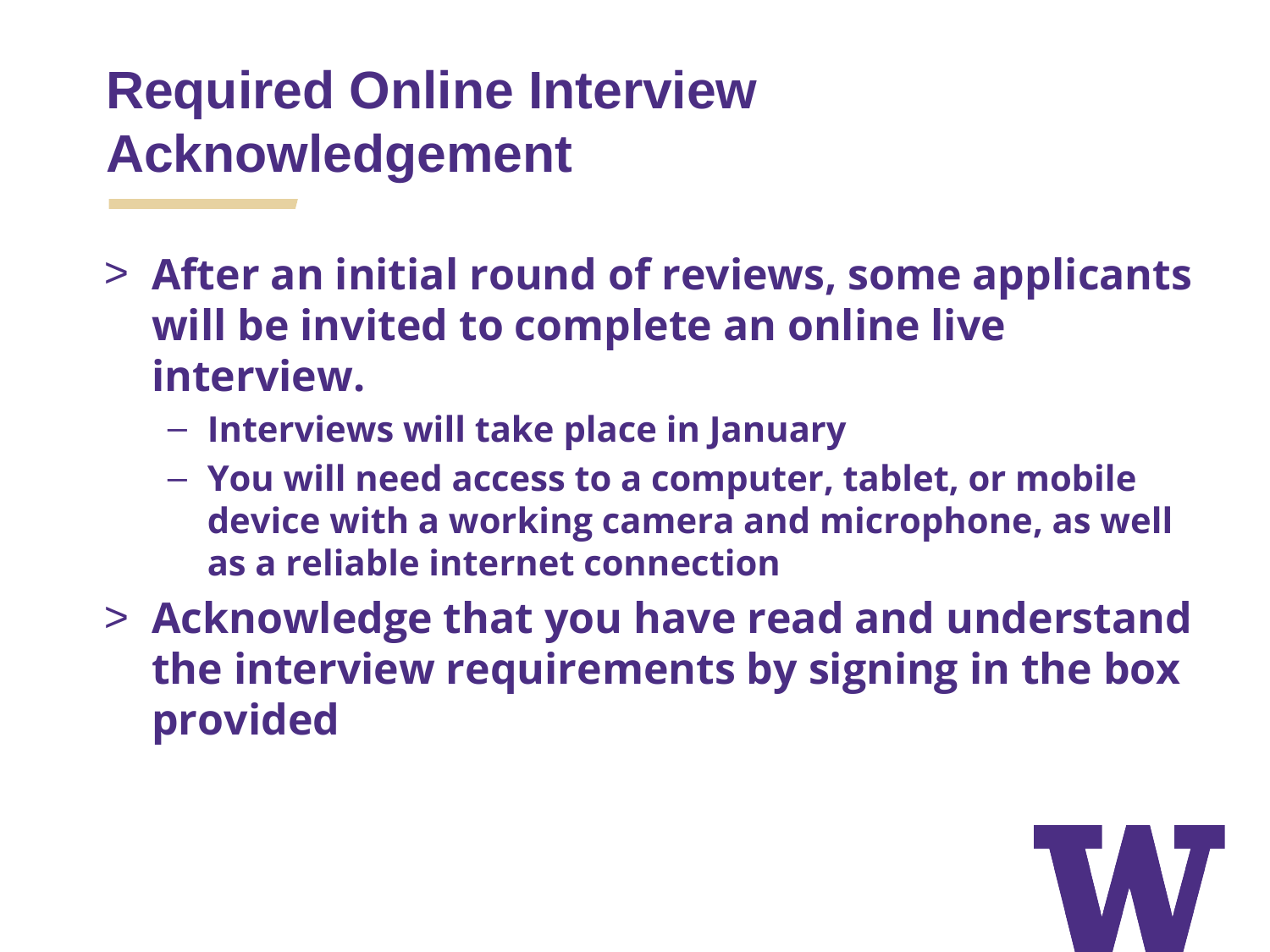

# Required Online Interview Acknowledgement
After an initial round of reviews, some applicants will be invited to complete an online live interview.
Interviews will take place in January
You will need access to a computer, tablet, or mobile device with a working camera and microphone, as well as a reliable internet connection
Acknowledge that you have read and understand the interview requirements by signing in the box provided